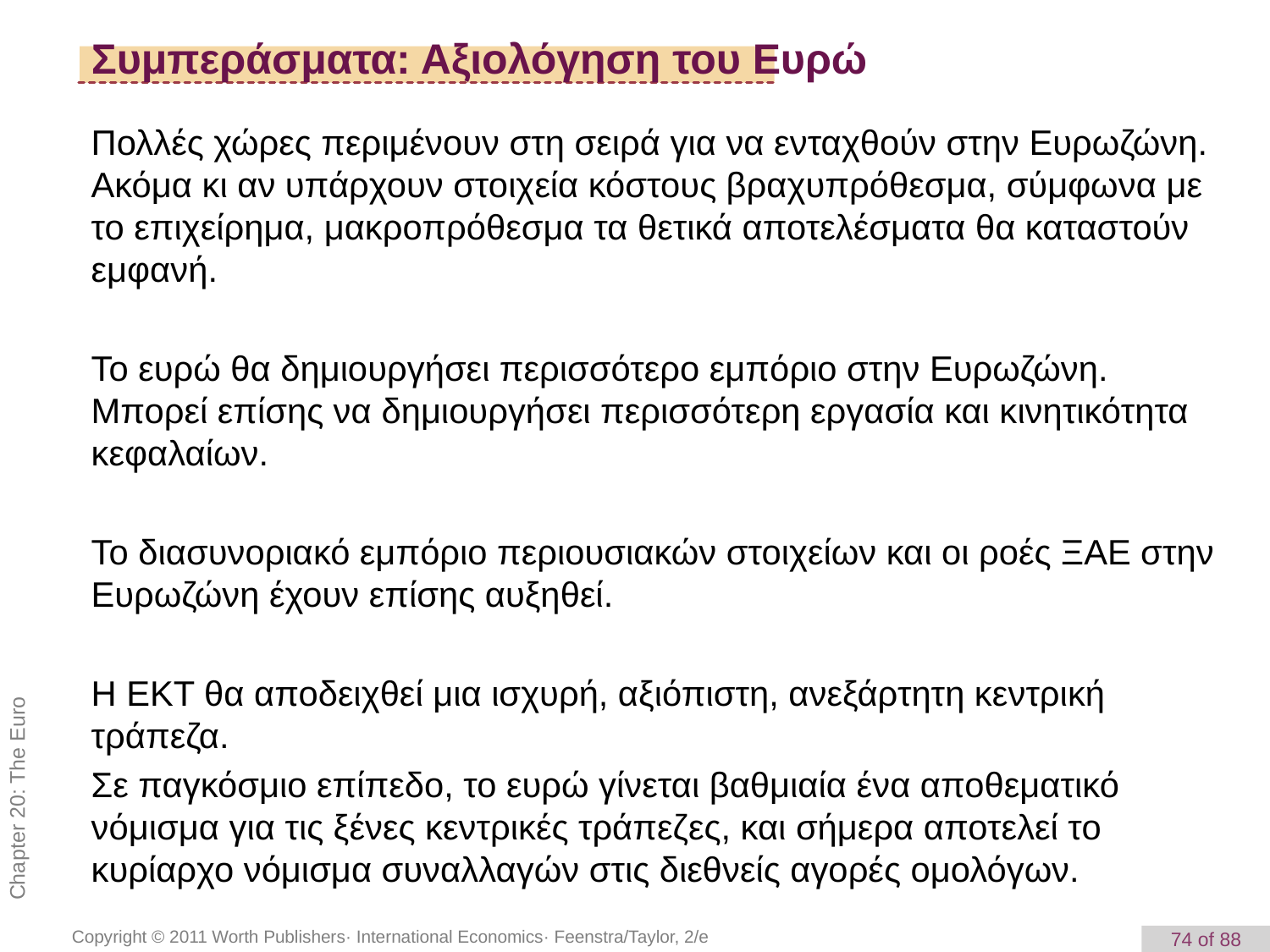

# Συμπεράσματα: Αξιολόγηση του Ευρώ

Πολλές χώρες περιμένουν στη σειρά για να ενταχθούν στην Ευρωζώνη. Ακόμα κι αν υπάρχουν στοιχεία κόστους βραχυπρόθεσμα, σύμφωνα με το επιχείρημα, μακροπρόθεσμα τα θετικά αποτελέσματα θα καταστούν εμφανή.

Το ευρώ θα δημιουργήσει περισσότερο εμπόριο στην Ευρωζώνη. Μπορεί επίσης να δημιουργήσει περισσότερη εργασία και κινητικότητα κεφαλαίων.

Το διασυνοριακό εμπόριο περιουσιακών στοιχείων και οι ροές ΞΑΕ στην Ευρωζώνη έχουν επίσης αυξηθεί.

Η ΕΚΤ θα αποδειχθεί μια ισχυρή, αξιόπιστη, ανεξάρτητη κεντρική τράπεζα.
Σε παγκόσμιο επίπεδο, το ευρώ γίνεται βαθμιαία ένα αποθεματικό νόμισμα για τις ξένες κεντρικές τράπεζες, και σήμερα αποτελεί το κυρίαρχο νόμισμα συναλλαγών στις διεθνείς αγορές ομολόγων.